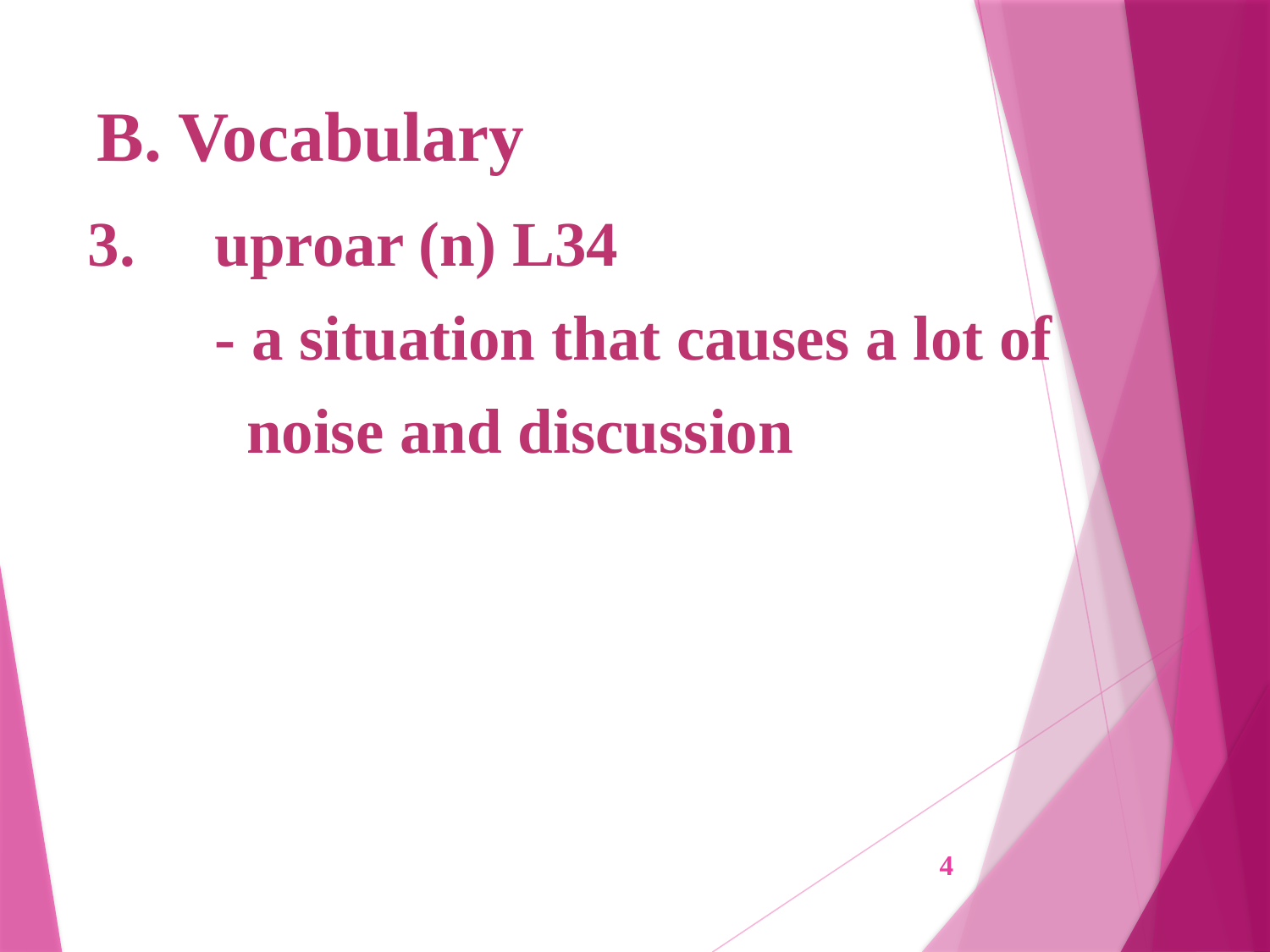

# B. Vocabulary
3.	uproar (n) L34
	- a situation that causes a lot of
	  noise and discussion
4